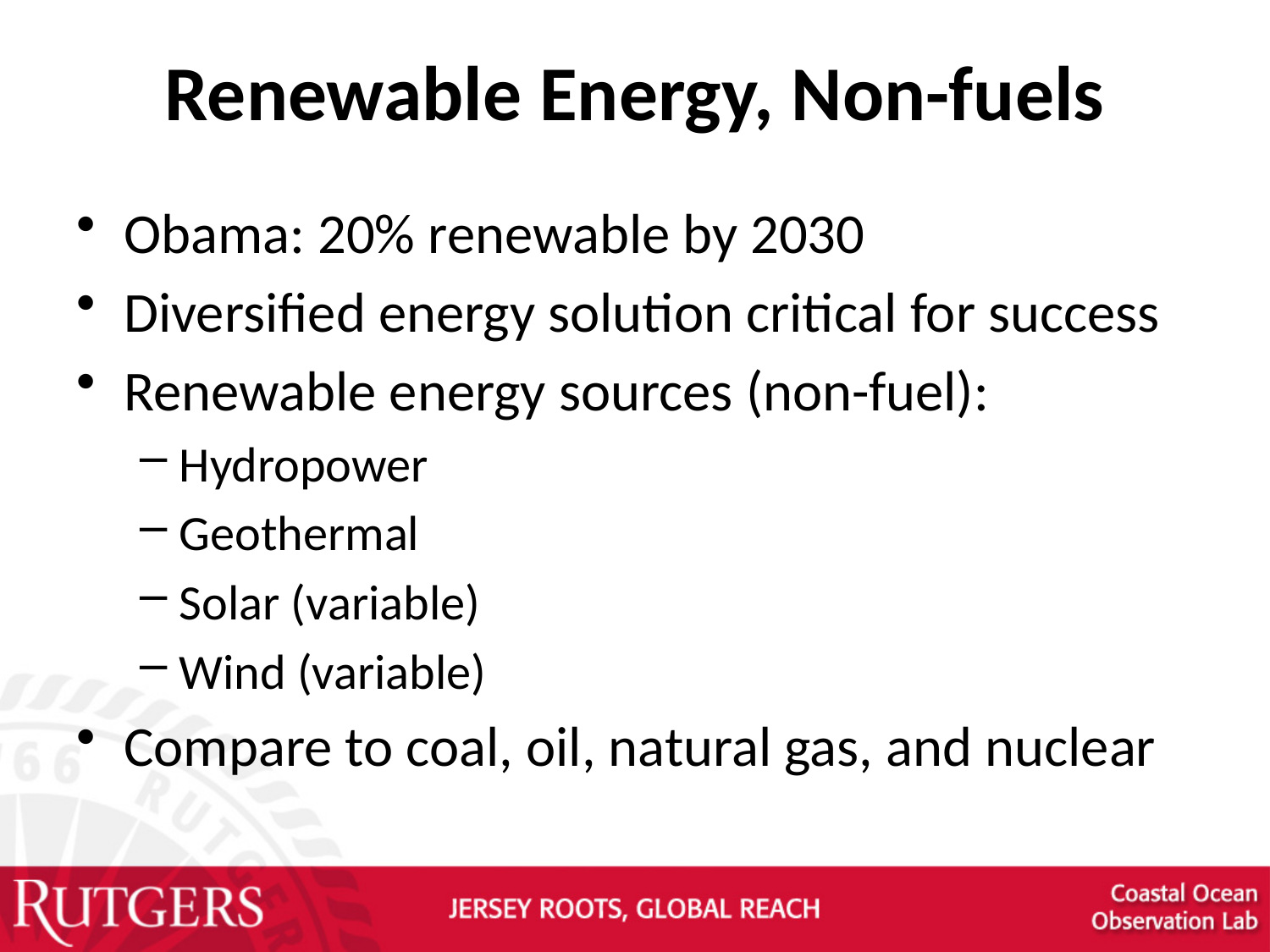

# Renewable Energy, Non-fuels
Obama: 20% renewable by 2030
Diversified energy solution critical for success
Renewable energy sources (non-fuel):
Hydropower
Geothermal
Solar (variable)
Wind (variable)
Compare to coal, oil, natural gas, and nuclear